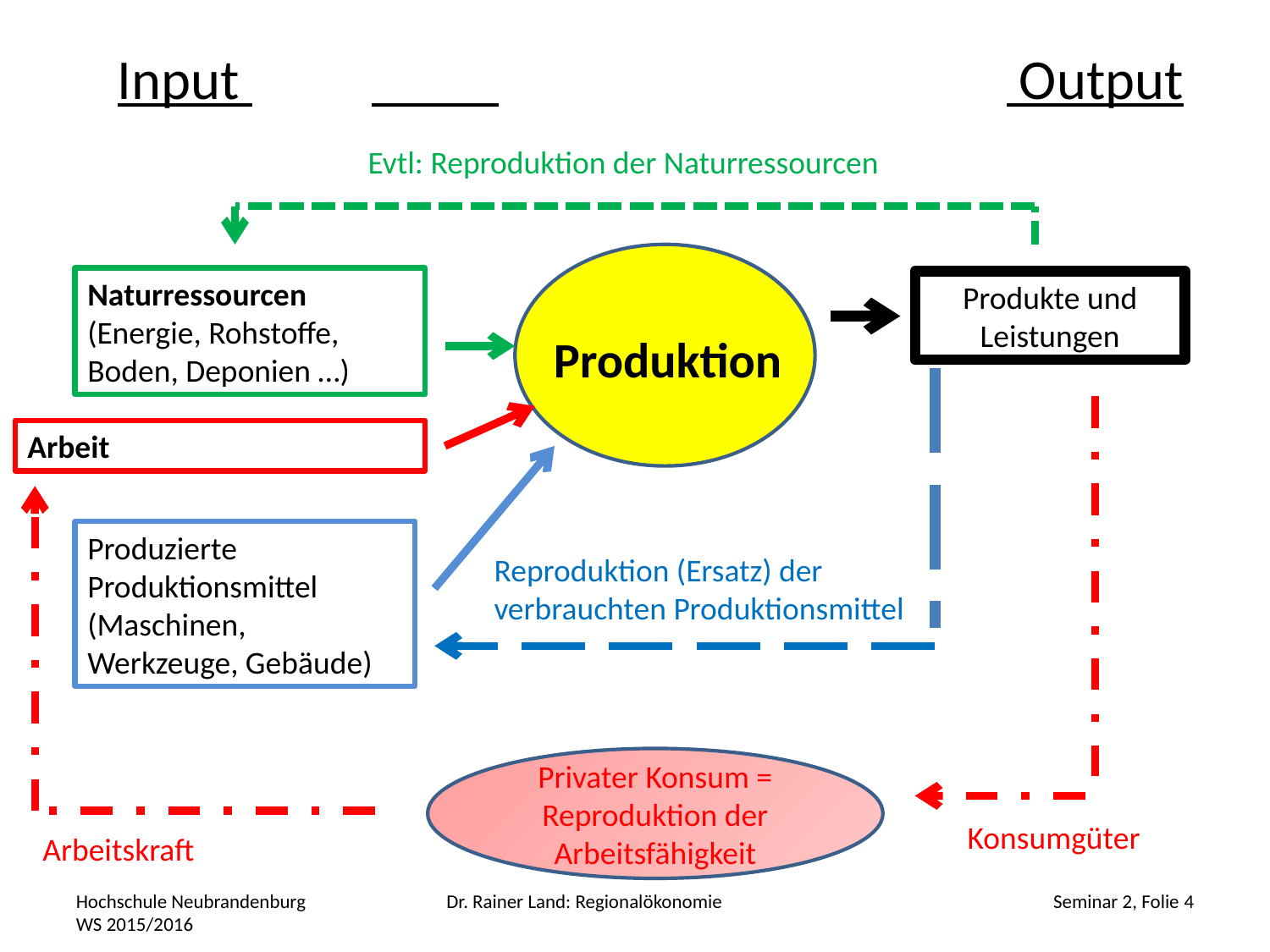

# Input 	          				 Output
Evtl: Reproduktion der Naturressourcen

Naturressourcen
(Energie, Rohstoffe, Boden, Deponien …)
Produkte und Leistungen
Produktion
Arbeit
Produzierte Produktionsmittel (Maschinen, Werkzeuge, Gebäude)
Reproduktion (Ersatz) der
verbrauchten Produktionsmittel
Privater Konsum = Reproduktion der Arbeitsfähigkeit
Konsumgüter
Arbeitskraft
Hochschule Neubrandenburg    WS 2015/2016
Dr. Rainer Land: Regionalökonomie
Seminar 2, Folie 4